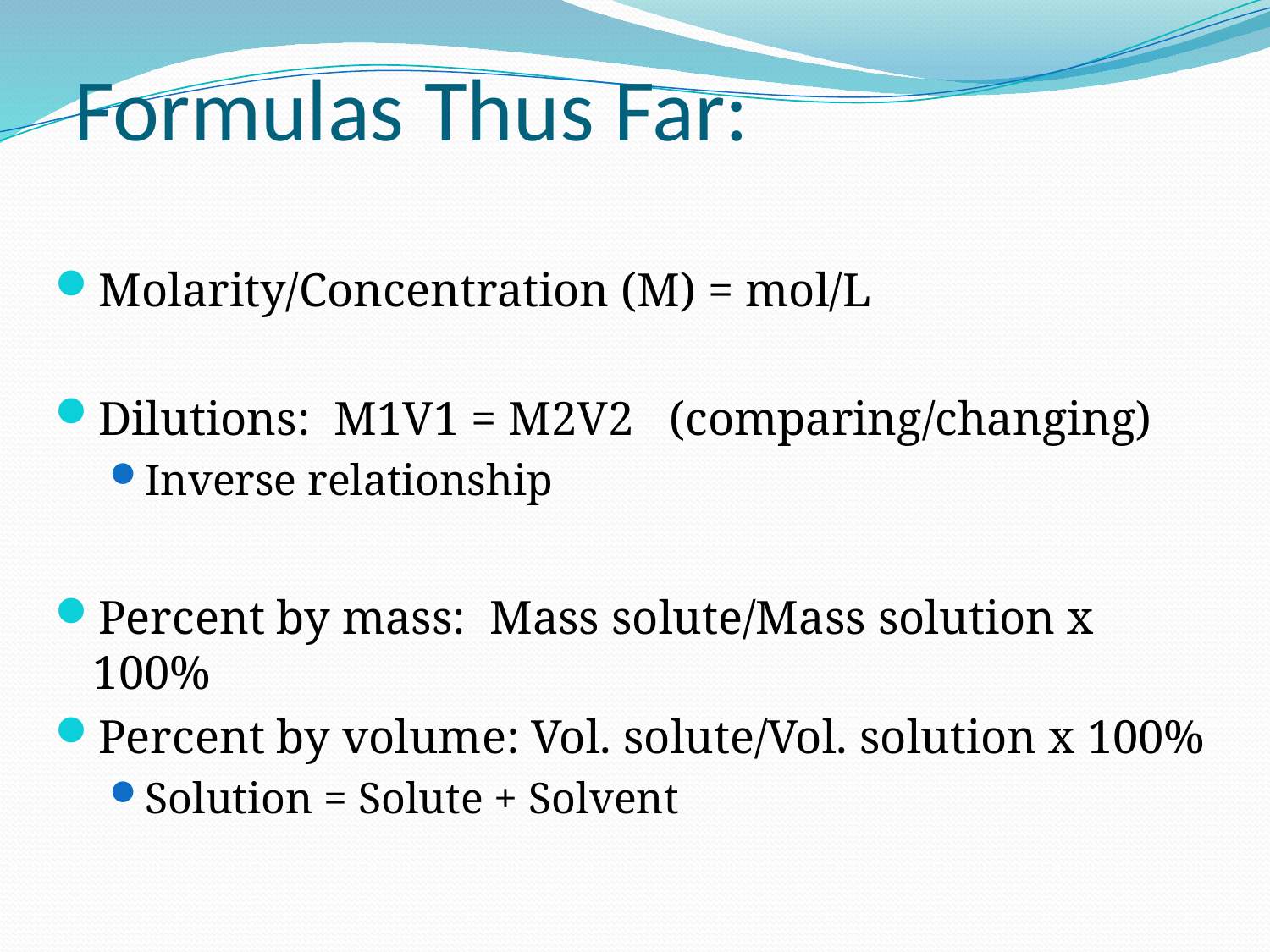

# Formulas Thus Far:

Molarity/Concentration (M) = mol/L

Dilutions:  M1V1 = M2V2   (comparing/changing)
Inverse relationship

Percent by mass:  Mass solute/Mass solution x 100%
Percent by volume: Vol. solute/Vol. solution x 100%
Solution = Solute + Solvent